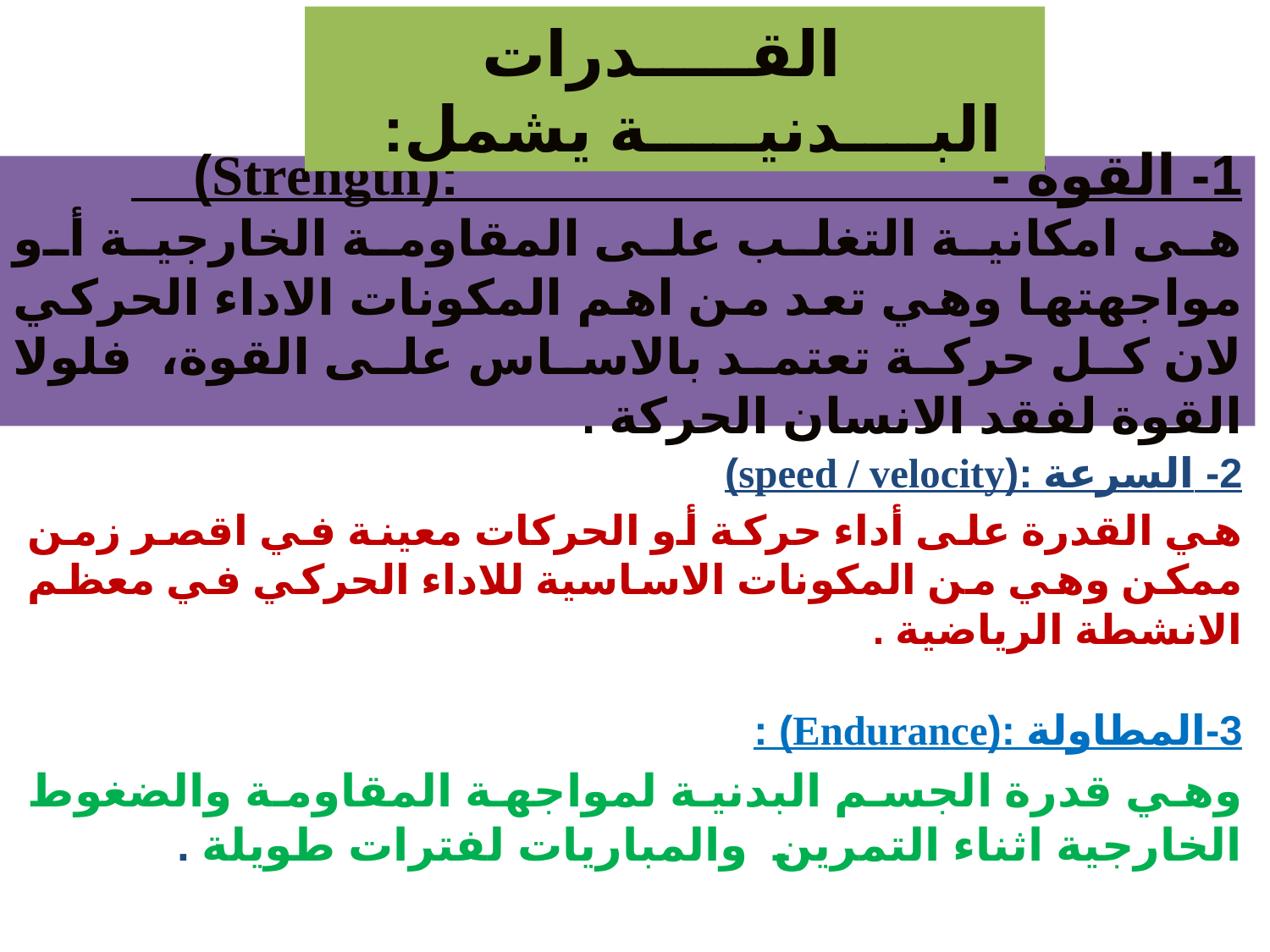

القـــــدرات البــــدنيـــــة يشمل:
1- القوة -                                  :(Strength)
هى امكانية التغلب على المقاومة الخارجية أو مواجهتها وهي تعد من اهم المكونات الاداء الحركي لان كل حركة تعتمد بالاساس على القوة،  فلولا القوة لفقد الانسان الحركة .
2- السرعة :(speed / velocity)
هي القدرة على أداء حركة أو الحركات معينة في اقصر زمن ممكن وهي من المكونات الاساسية للاداء الحركي في معظم الانشطة الرياضية .

3-المطاولة :(Endurance) :
وهي قدرة الجسم البدنية لمواجهة المقاومة والضغوط الخارجية اثناء التمرين  والمباريات لفترات طويلة .